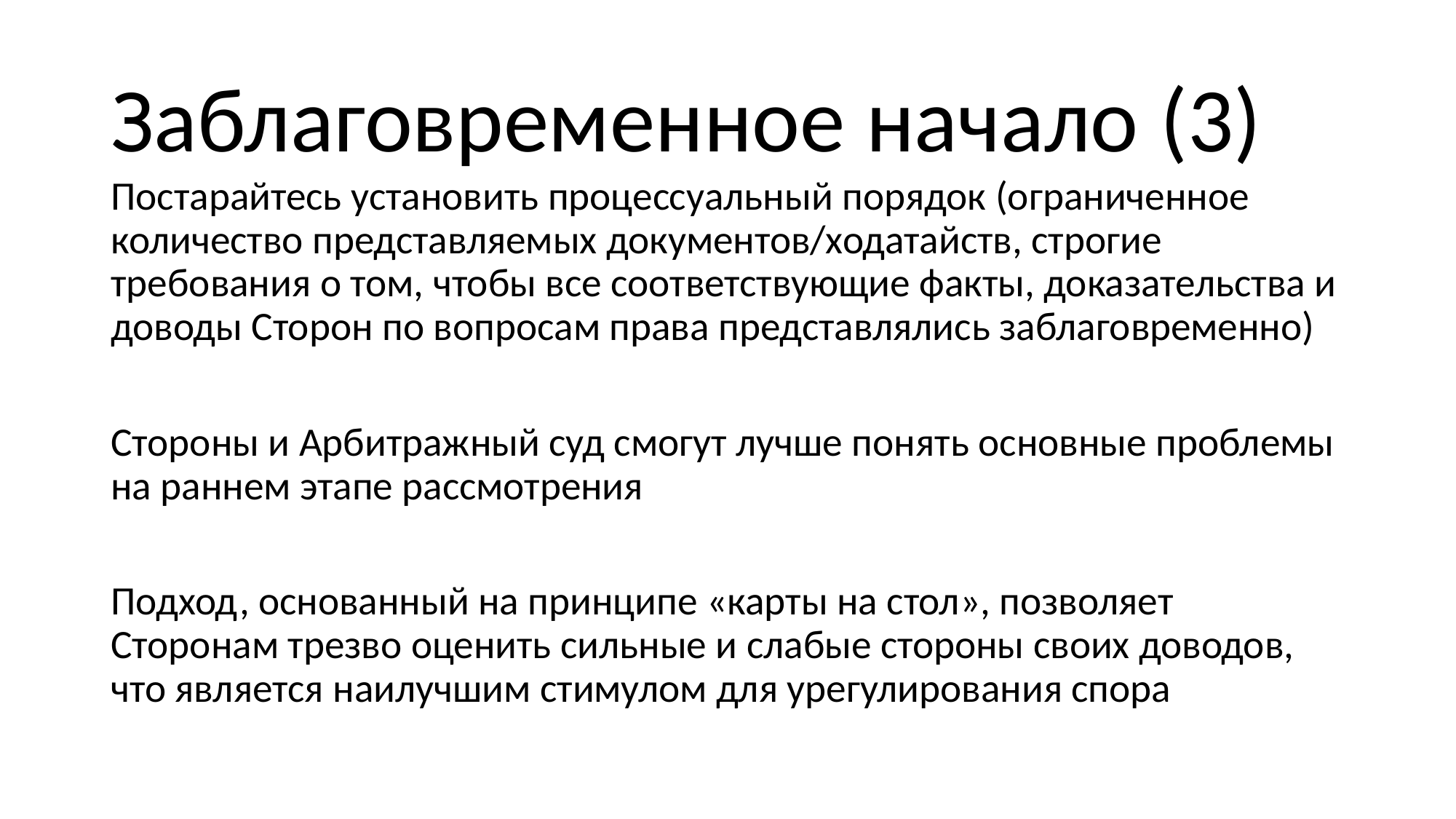

# Заблаговременное начало (3)
Постарайтесь установить процессуальный порядок (ограниченное количество представляемых документов/ходатайств, строгие требования о том, чтобы все соответствующие факты, доказательства и доводы Сторон по вопросам права представлялись заблаговременно)

Стороны и Арбитражный суд смогут лучше понять основные проблемы на раннем этапе рассмотрения

Подход, основанный на принципе «карты на стол», позволяет Сторонам трезво оценить сильные и слабые стороны своих доводов, что является наилучшим стимулом для урегулирования спора